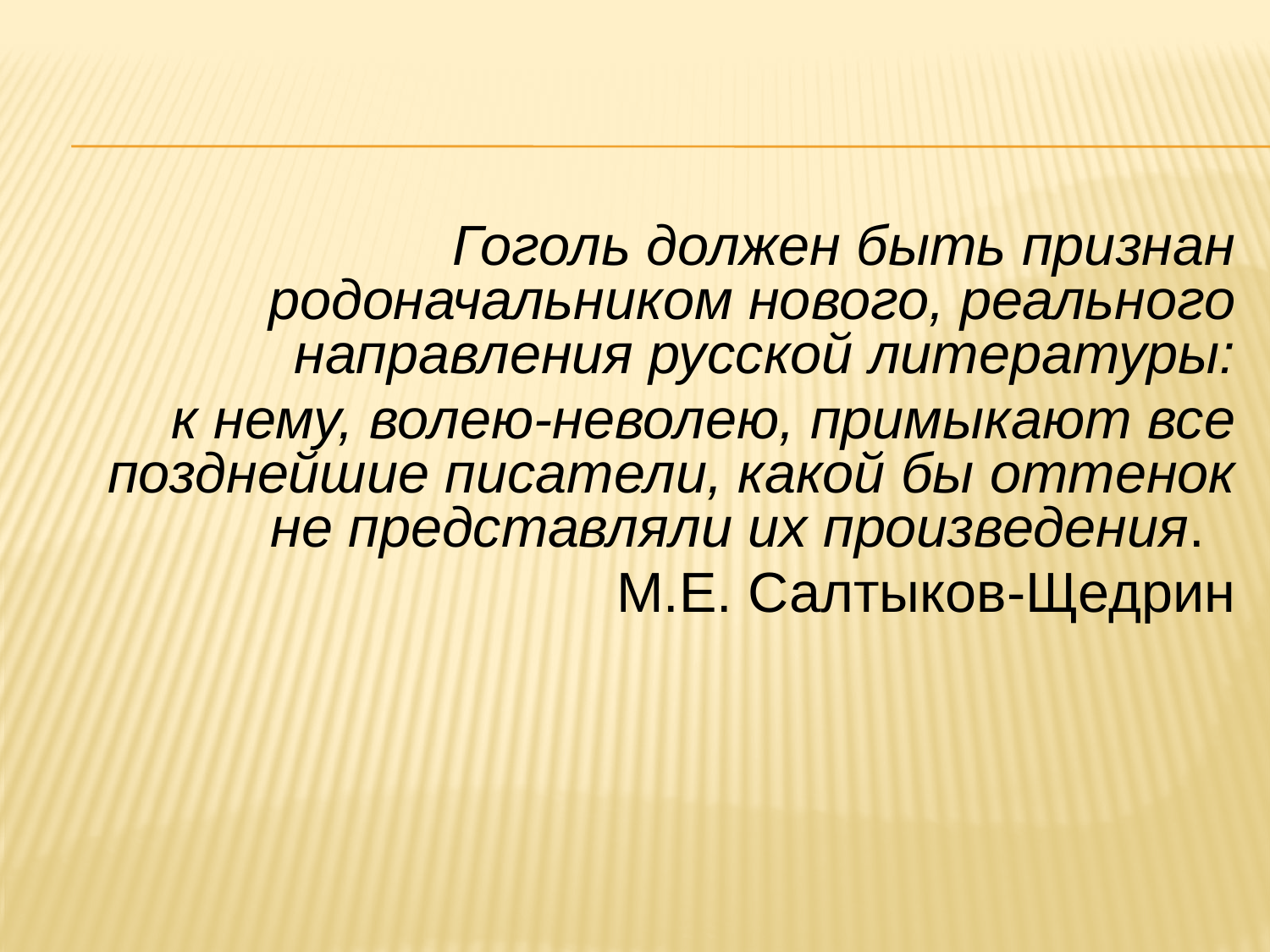

Гоголь должен быть признан родоначальником нового, реального направления русской литературы:
к нему, волею-неволею, примыкают все позднейшие писатели, какой бы оттенок не представляли их произведения.
М.Е. Салтыков-Щедрин